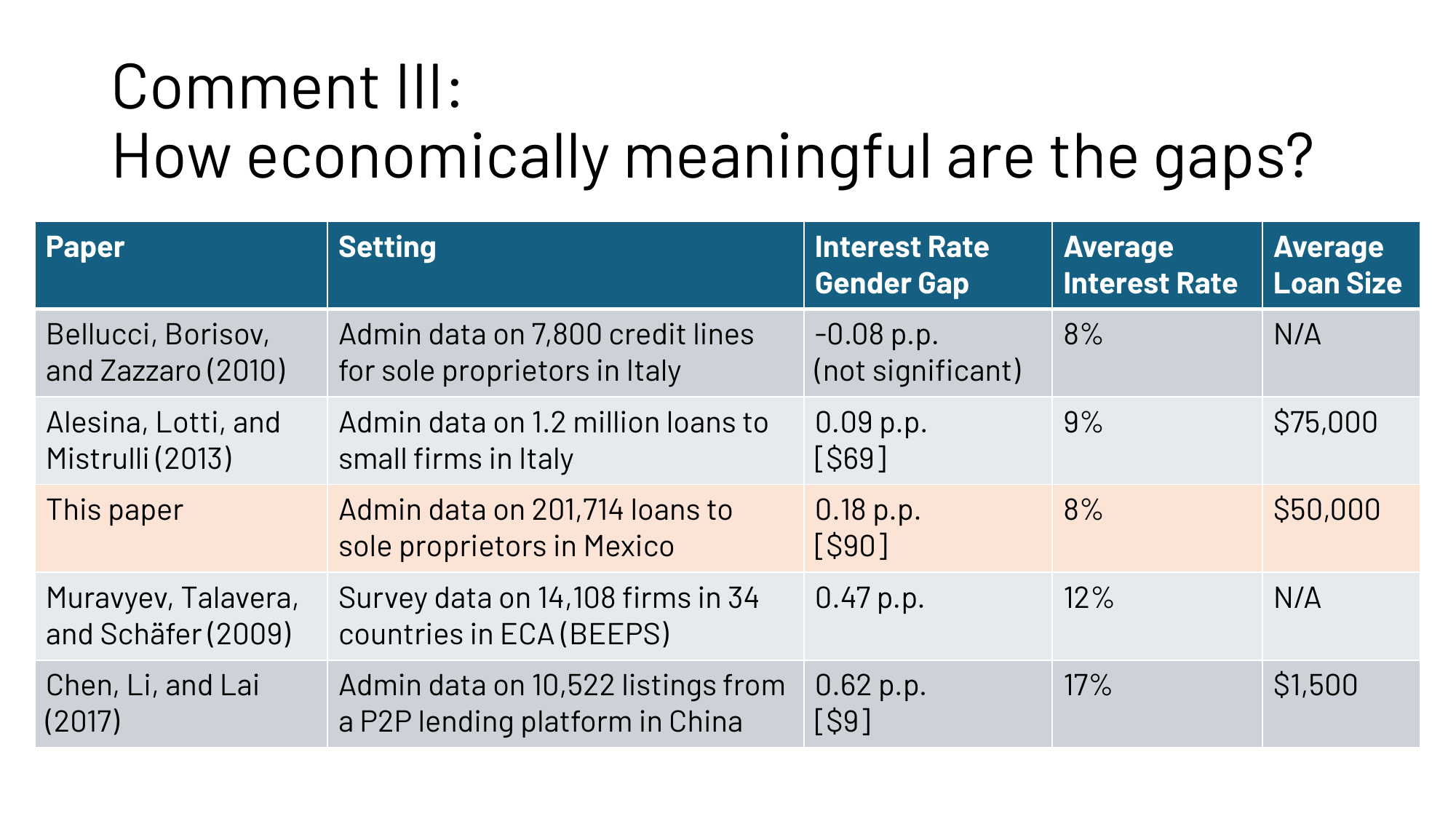

# Comment III: How economically meaningful are the gaps?
| Paper | Setting | Interest Rate Gender Gap | Average Interest Rate | Average Loan Size |
| --- | --- | --- | --- | --- |
| Bellucci, Borisov, and Zazzaro (2010) | Admin data on 7,800 credit lines for sole proprietors in Italy | -0.08 p.p. (not significant) | 8% | N/A |
| Alesina, Lotti, and Mistrulli (2013) | Admin data on 1.2 million loans to small firms in Italy | 0.09 p.p. [$69] | 9% | $75,000 |
| This paper | Admin data on 201,714 loans to sole proprietors in Mexico | 0.18 p.p. [$90] | 8% | $50,000 |
| Muravyev, Talavera, and Schäfer (2009) | Survey data on 14,108 firms in 34 countries in ECA (BEEPS) | 0.47 p.p. | 12% | N/A |
| Chen, Li, and Lai (2017) | Admin data on 10,522 listings from a P2P lending platform in China | 0.62 p.p. [$9] | 17% | $1,500 |